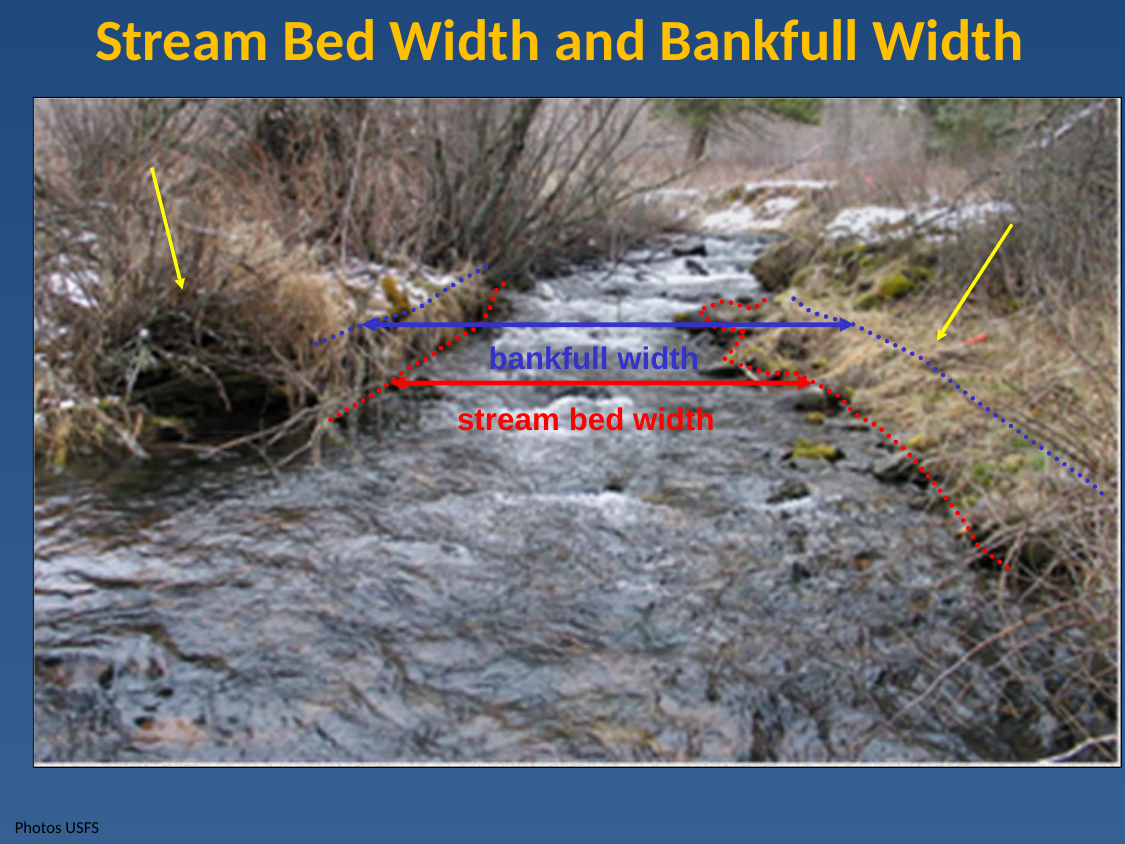

Stream Bed Width and Bankfull Width
floodplain
floodplain

bankfull width stream bed width

Photos USFS